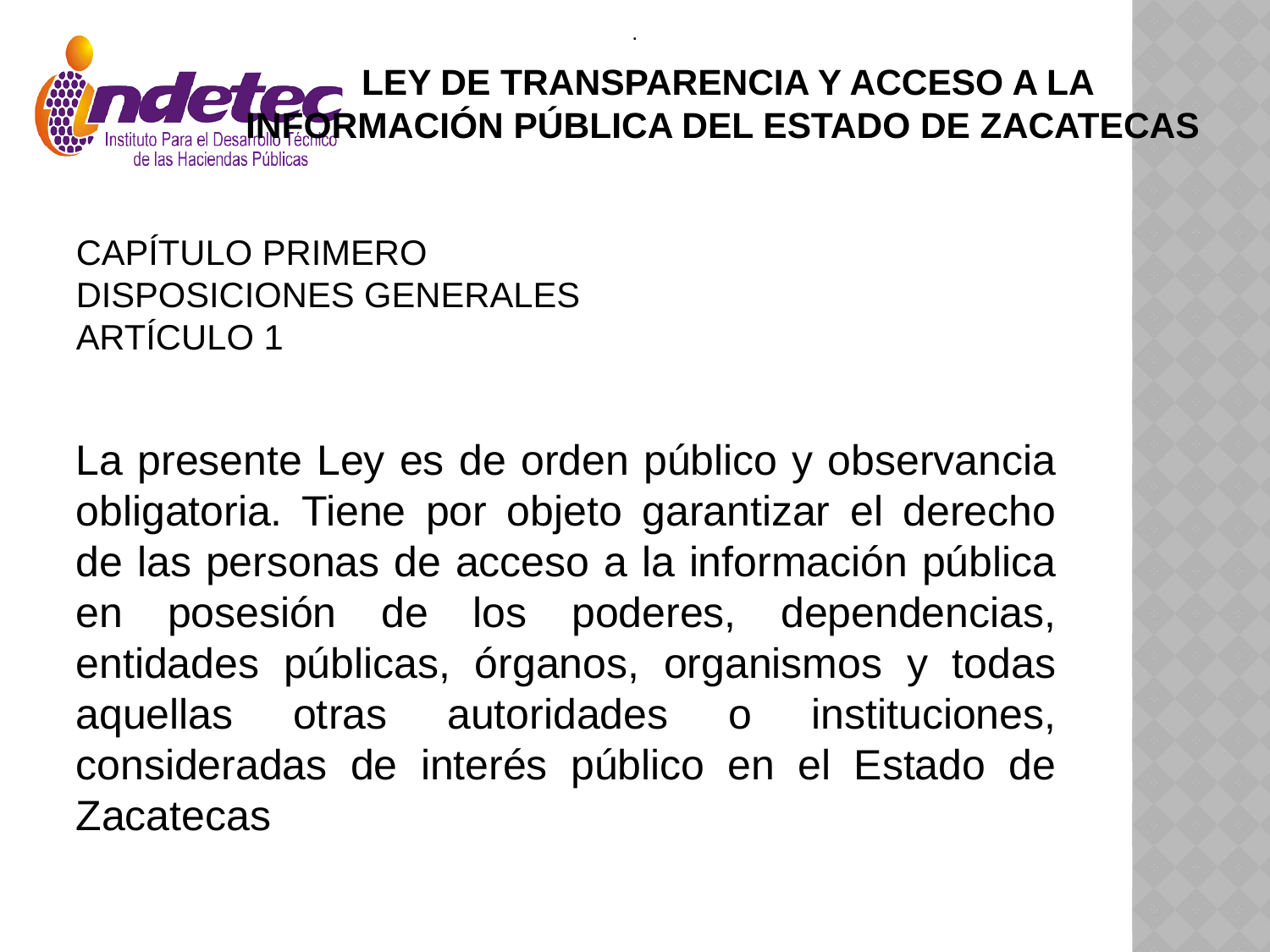

.
# LEY DE TRANSPARENCIA Y ACCESO A LA INFORMACIÓN PÚBLICA DEL ESTADO DE ZACATECAS
CAPÍTULO PRIMERO
DISPOSICIONES GENERALES
ARTÍCULO 1

La presente Ley es de orden público y observancia obligatoria. Tiene por objeto garantizar el derecho de las personas de acceso a la información pública en posesión de los poderes, dependencias, entidades públicas, órganos, organismos y todas aquellas otras autoridades o instituciones, consideradas de interés público en el Estado de Zacatecas